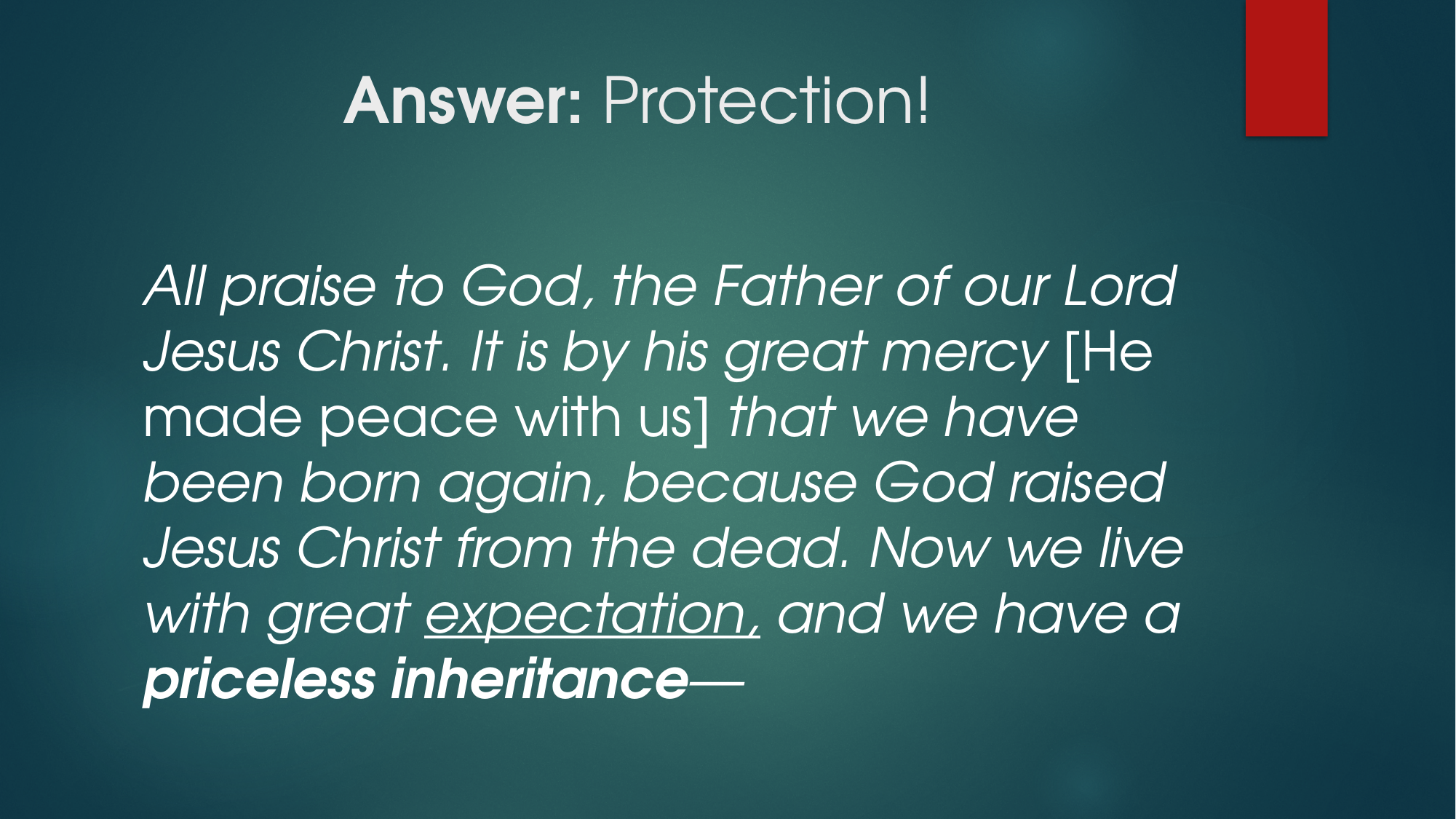

# Answer: Protection!

All praise to God, the Father of our Lord Jesus Christ. It is by his great mercy [He made peace with us] that we have been born again, because God raised Jesus Christ from the dead. Now we live with great expectation, and we have a priceless inheritance—